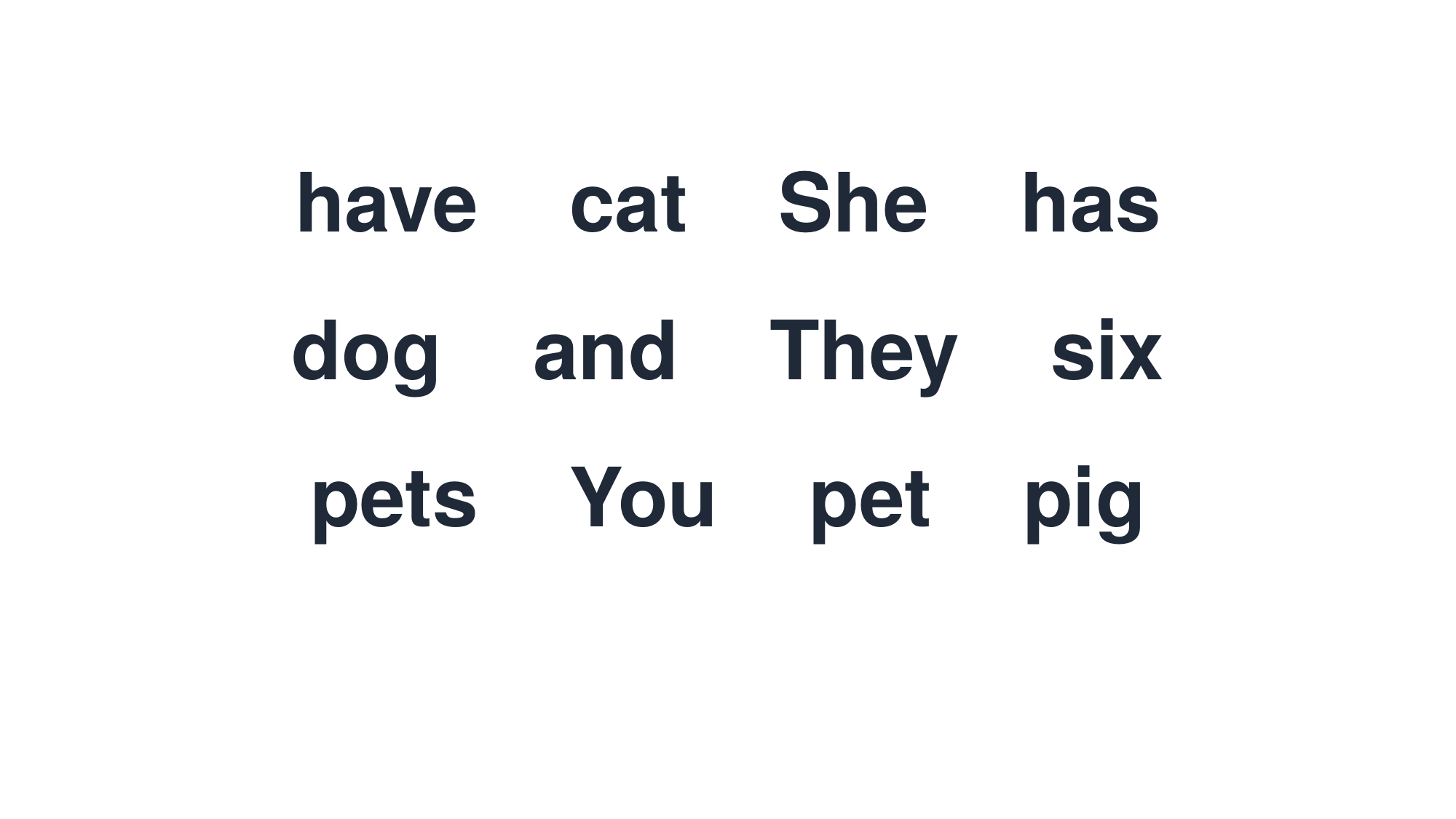

have    cat    She    has
dog    and    They    six
pets    You    pet    pig